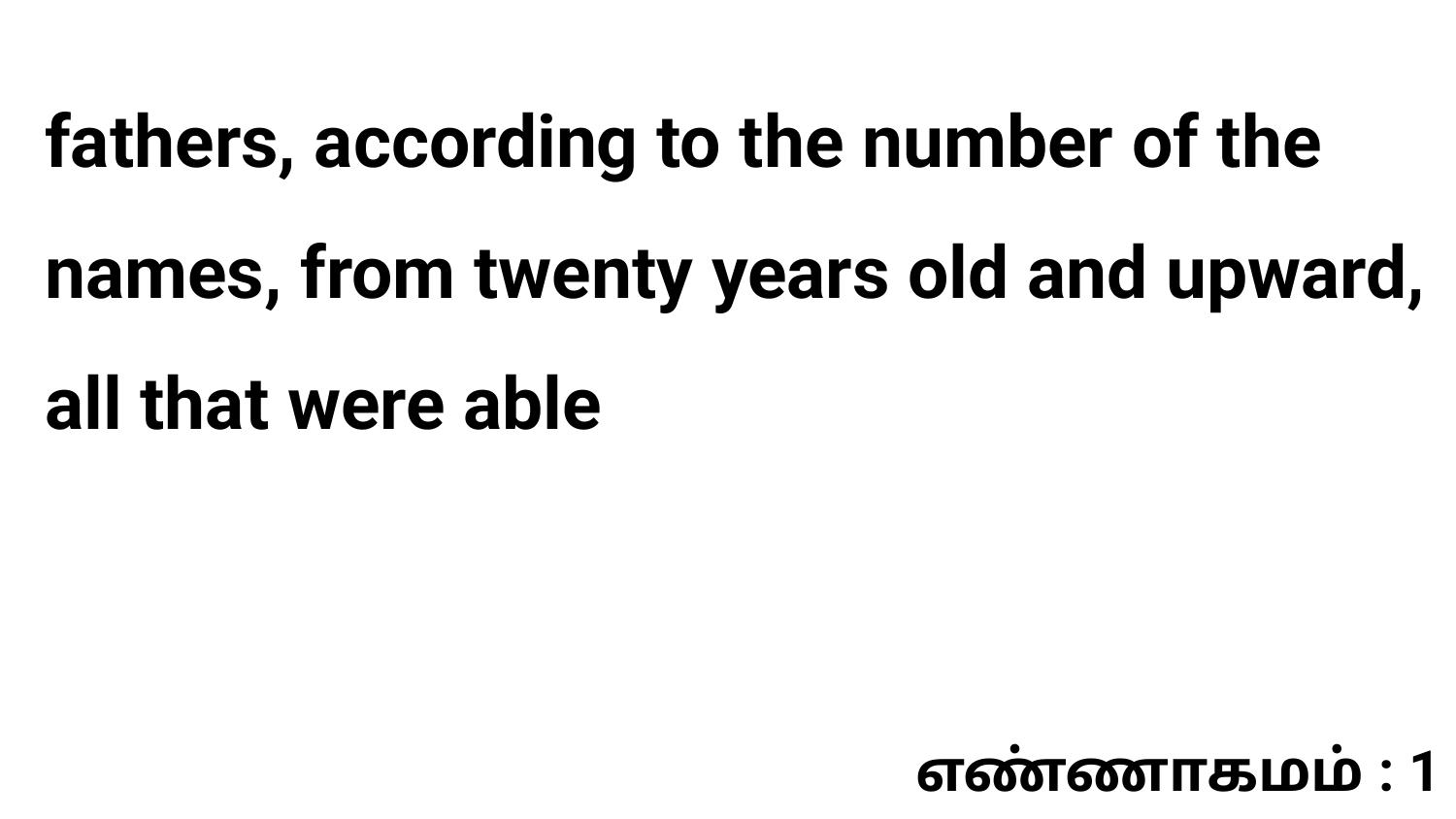

fathers, according to the number of the names, from twenty years old and upward, all that were able
எண்ணாகமம் : 1